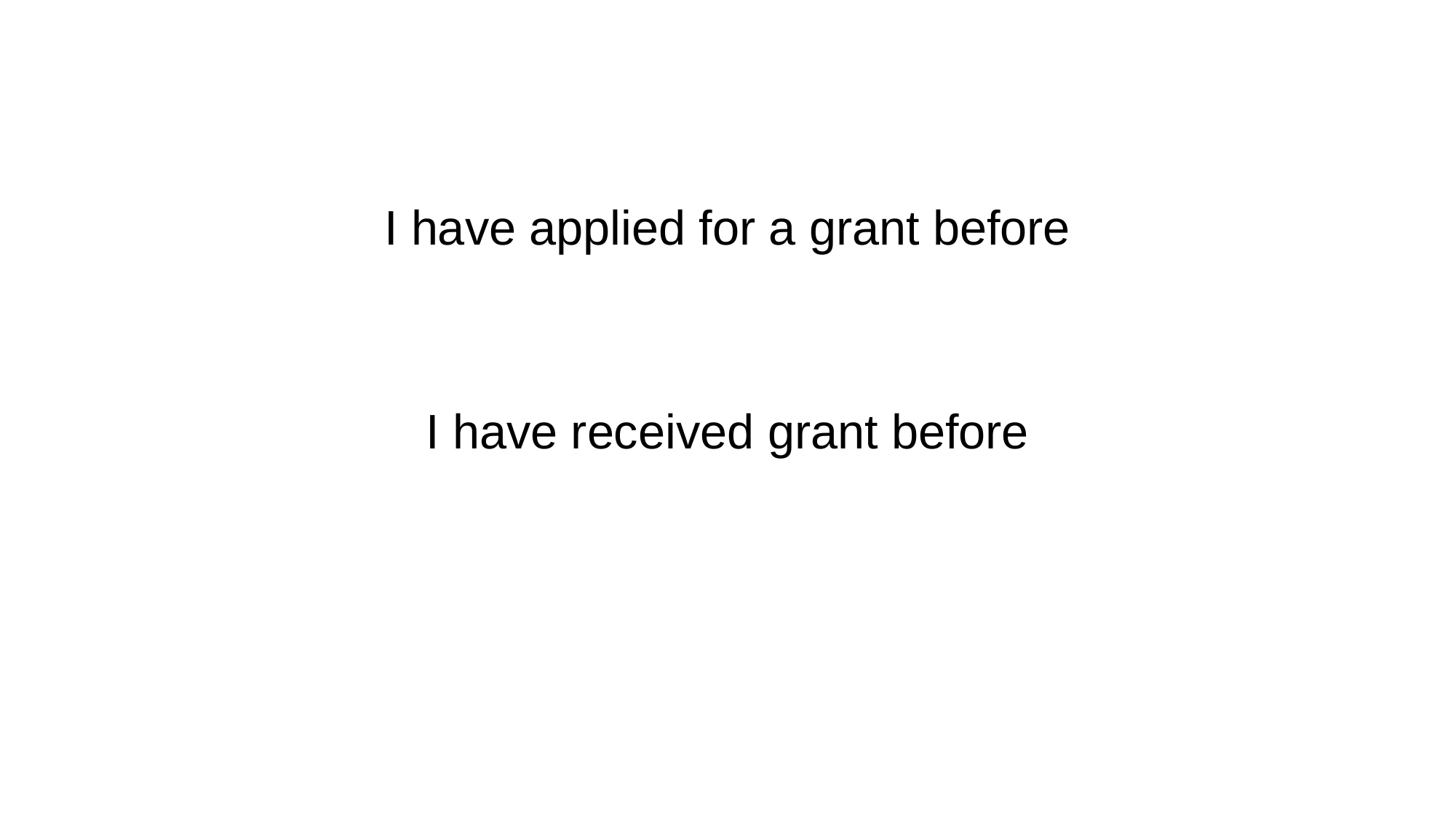

I have applied for a grant before

I have received grant before